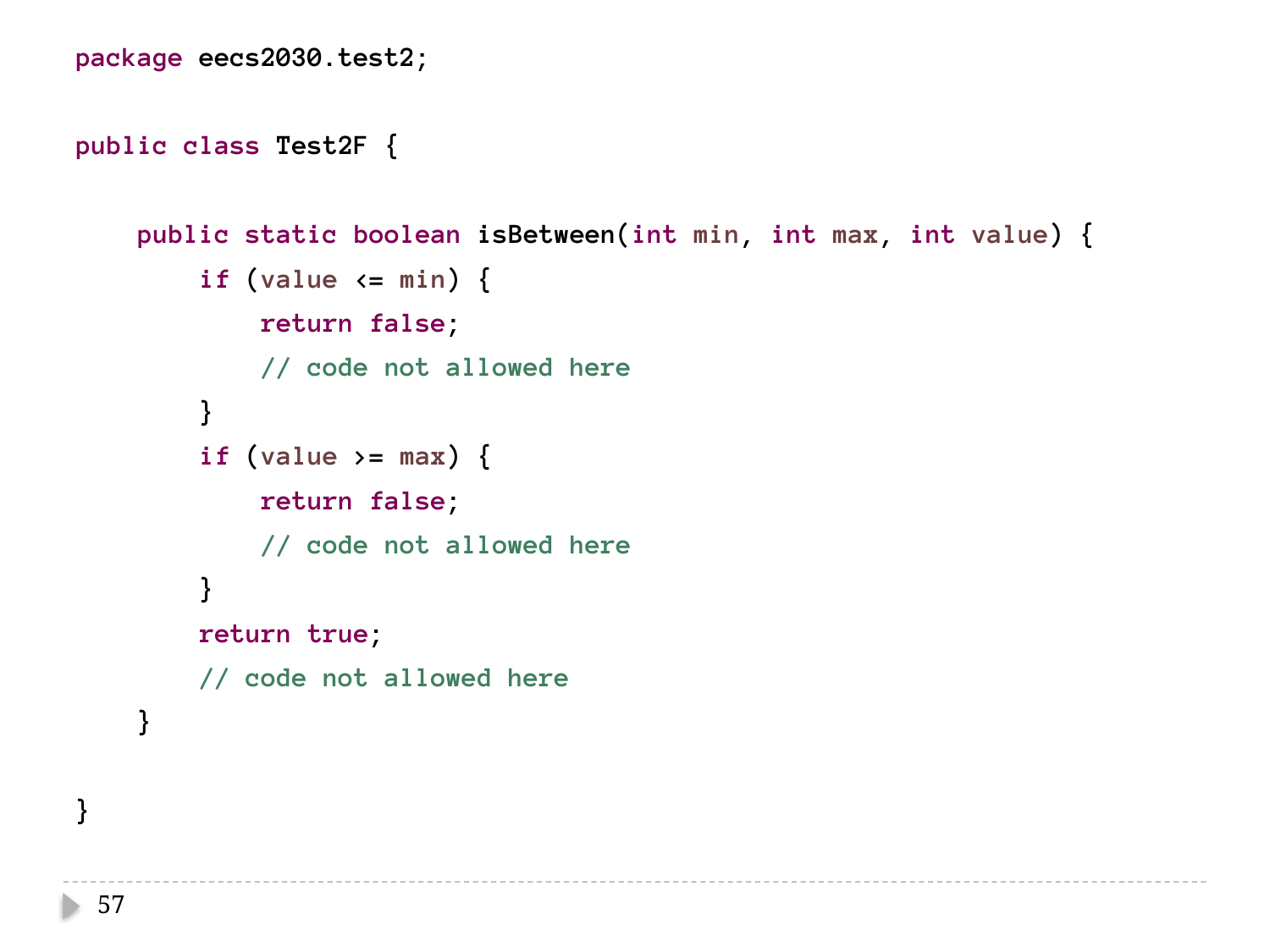

package eecs2030.test2;

public class Test2F {

    public static boolean isBetween(int min, int max, int value) {
        if (value <= min) {
            return false;
            // code not allowed here
        }
        if (value >= max) {
            return false;
            // code not allowed here
        }
        return true;
        // code not allowed here
    }

}

57